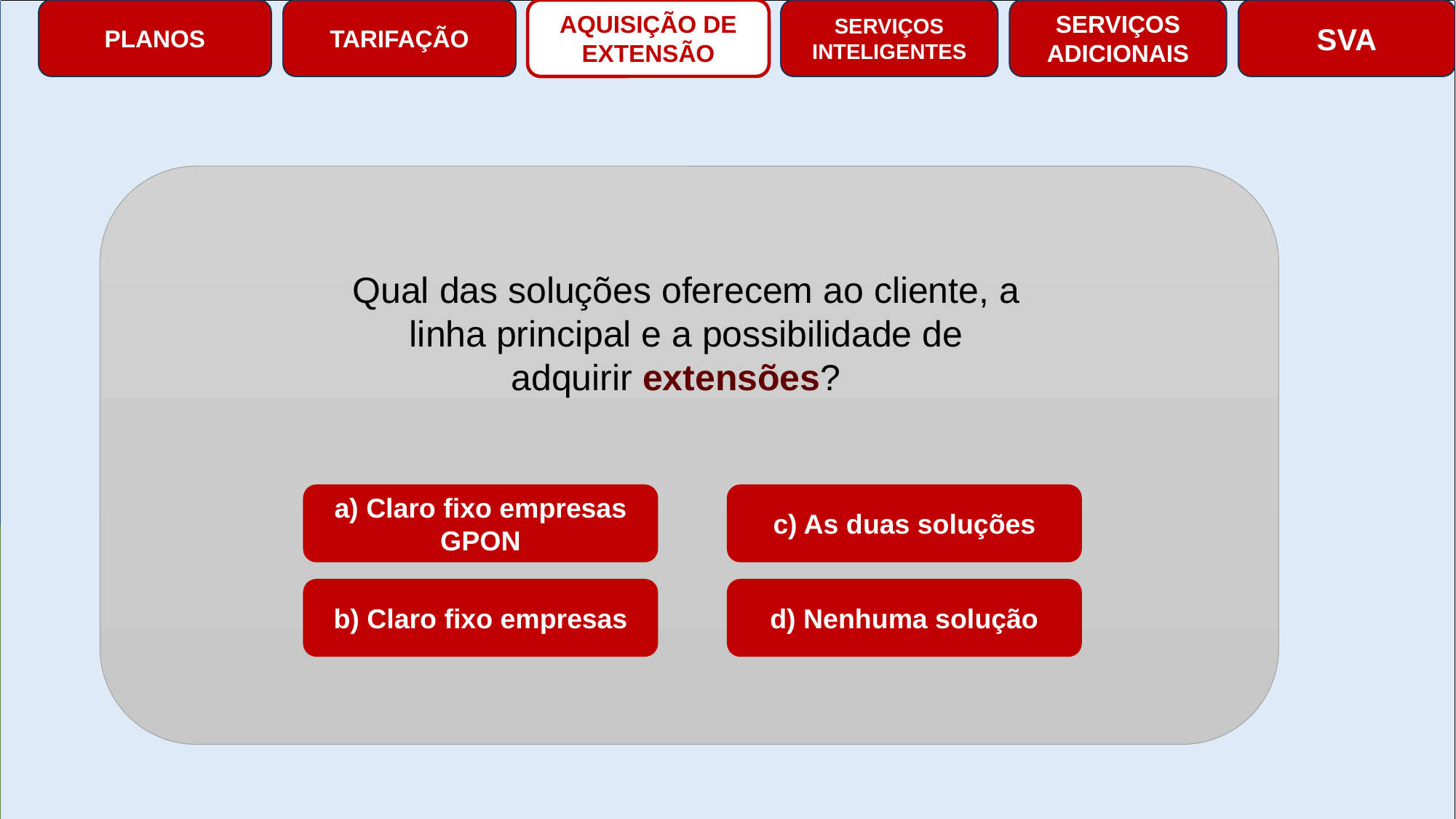

PLANOS
TARIFAÇÃO
AQUISIÇÃO DE EXTENSÃO
SERVIÇOS INTELIGENTES
SERVIÇOS ADICIONAIS
SVA

Qual das soluções oferecem ao cliente, a linha principal e a possibilidade de adquirir extensões?
a) Claro fixo empresas GPON
c) As duas soluções
b) Claro fixo empresas
d) Nenhuma solução